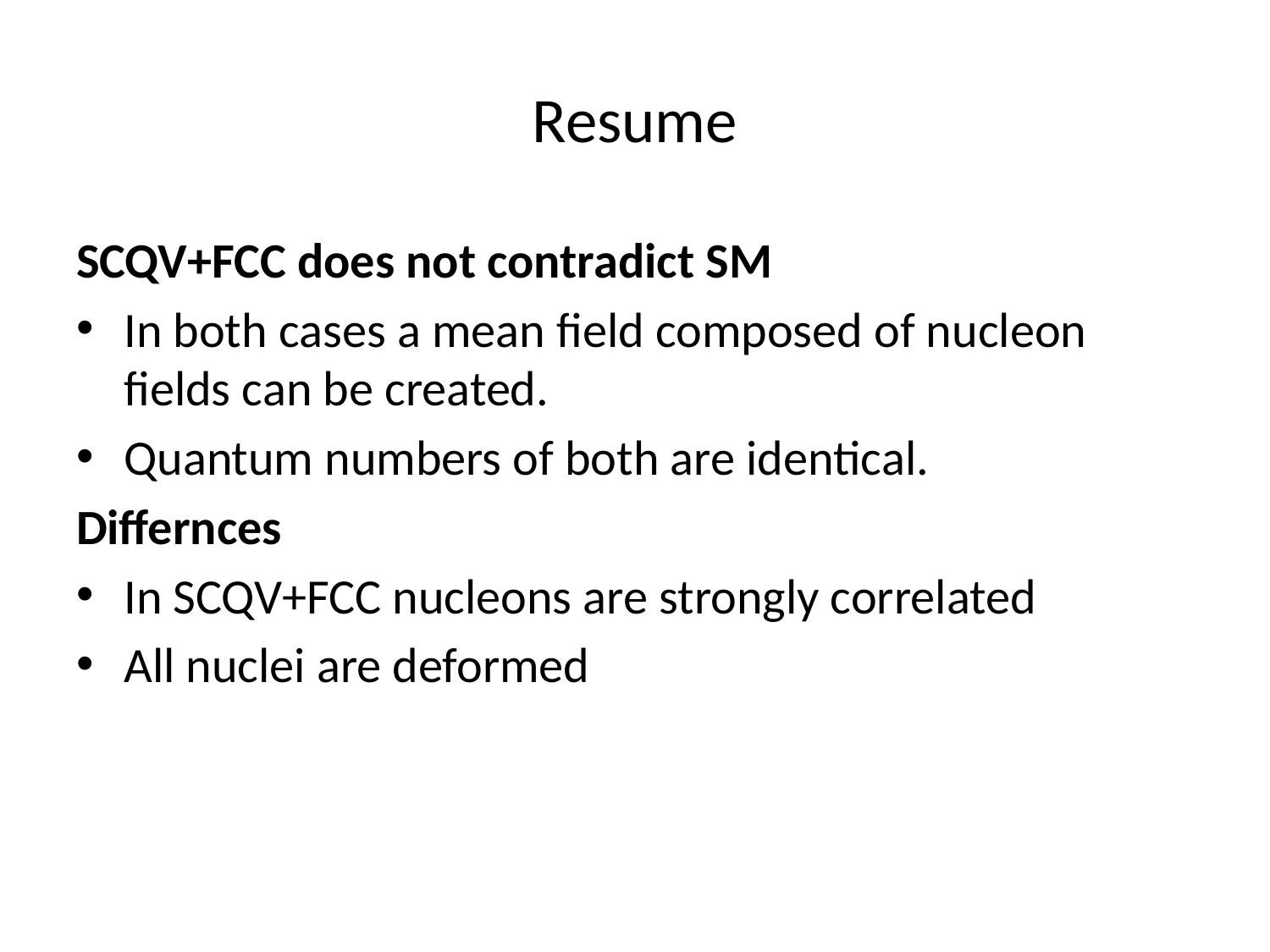

# Resume
SCQV+FCC does not contradict SM
In both cases a mean field composed of nucleon fields can be created.
Quantum numbers of both are identical.
Differnces
In SCQV+FCC nucleons are strongly correlated
All nuclei are deformed